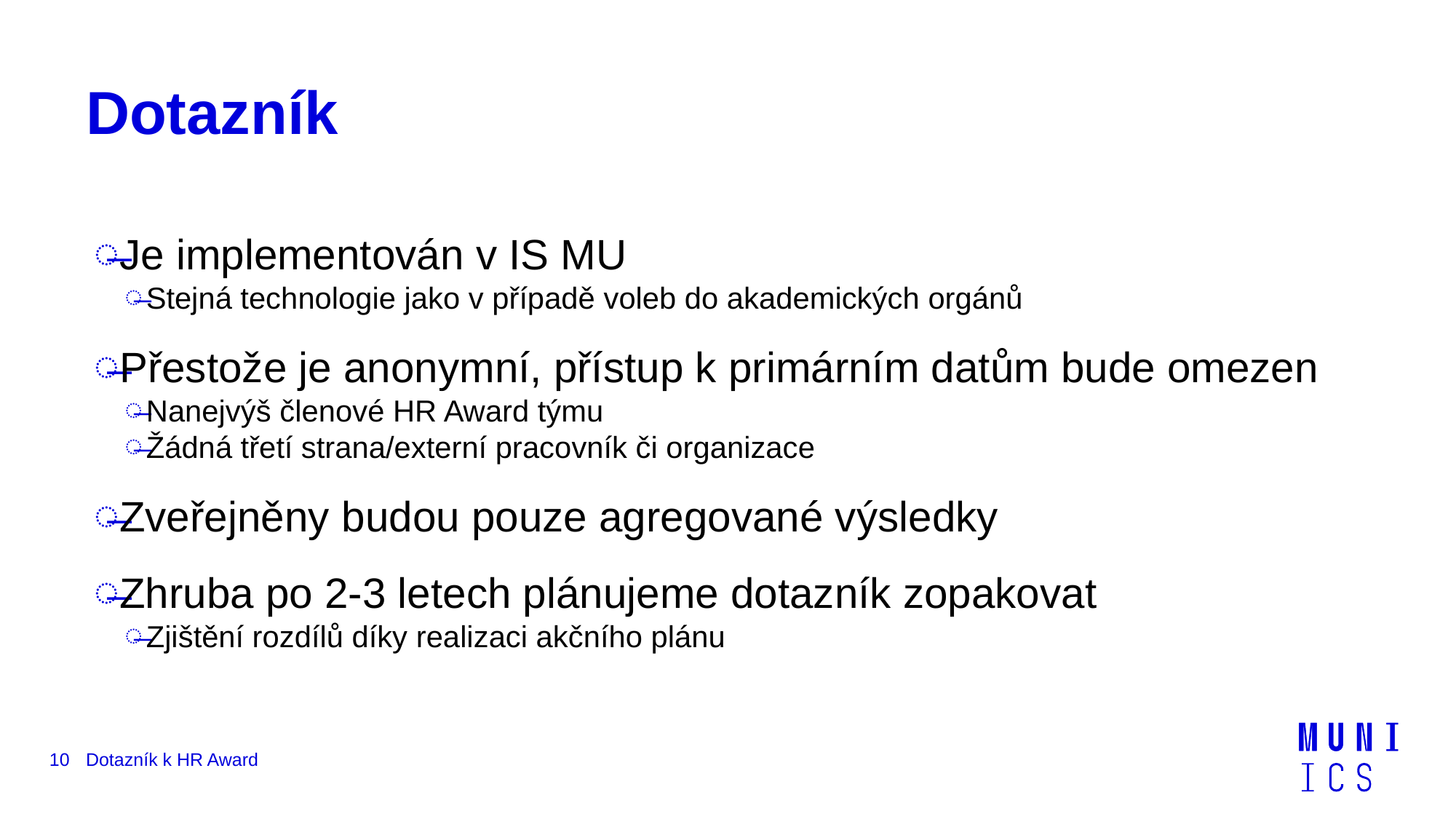

# Dotazník
Je implementován v IS MU
Stejná technologie jako v případě voleb do akademických orgánů
Přestože je anonymní, přístup k primárním datům bude omezen
Nanejvýš členové HR Award týmu
Žádná třetí strana/externí pracovník či organizace
Zveřejněny budou pouze agregované výsledky
Zhruba po 2-3 letech plánujeme dotazník zopakovat
Zjištění rozdílů díky realizaci akčního plánu

10
Dotazník k HR Award